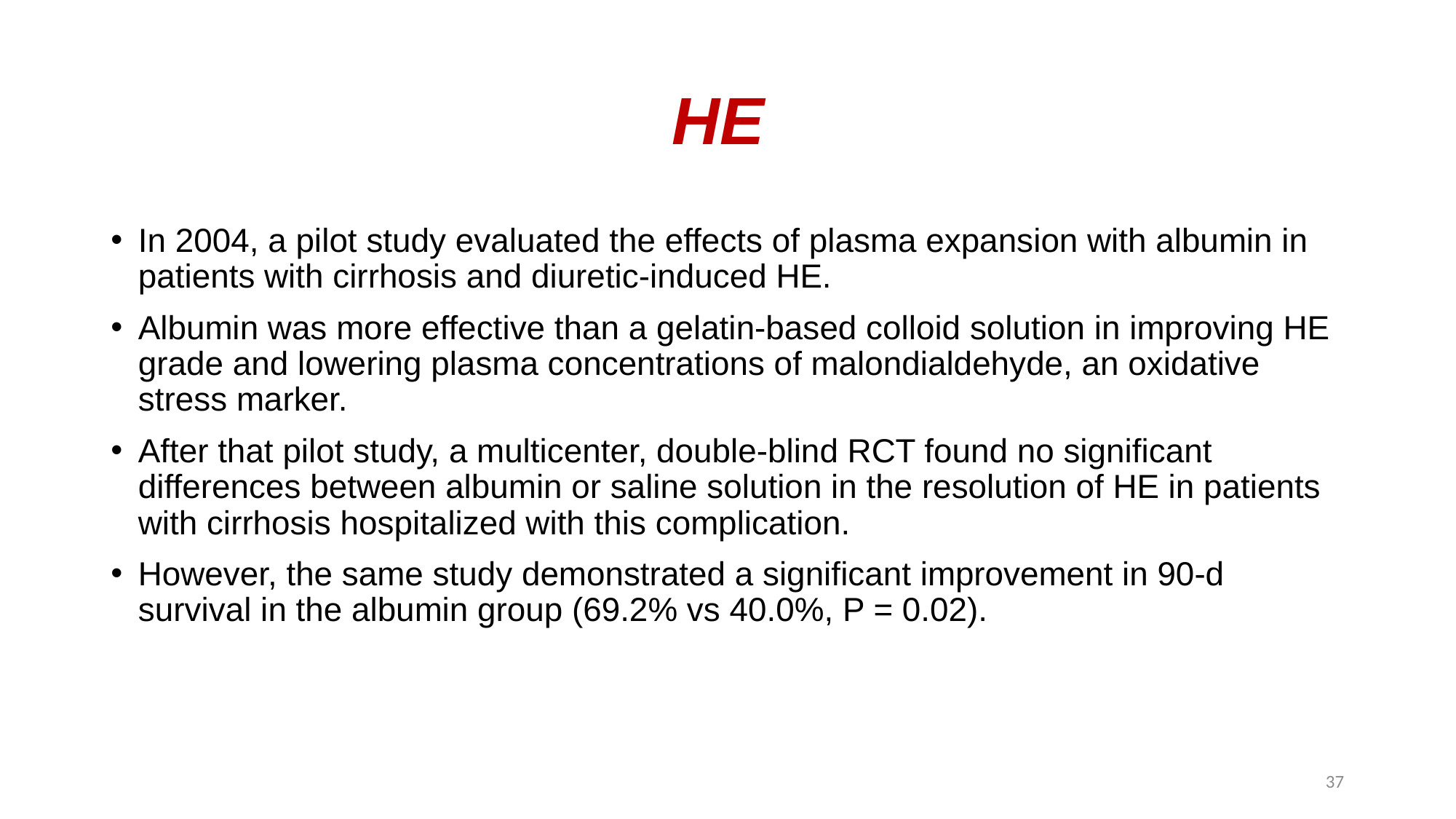

# HE
In 2004, a pilot study evaluated the effects of plasma expansion with albumin in patients with cirrhosis and diuretic-induced HE.
Albumin was more effective than a gelatin-based colloid solution in improving HE grade and lowering plasma concentrations of malondialdehyde, an oxidative stress marker.
After that pilot study, a multicenter, double-blind RCT found no significant differences between albumin or saline solution in the resolution of HE in patients with cirrhosis hospitalized with this complication.
However, the same study demonstrated a significant improvement in 90-d survival in the albumin group (69.2% vs 40.0%, P = 0.02).

37